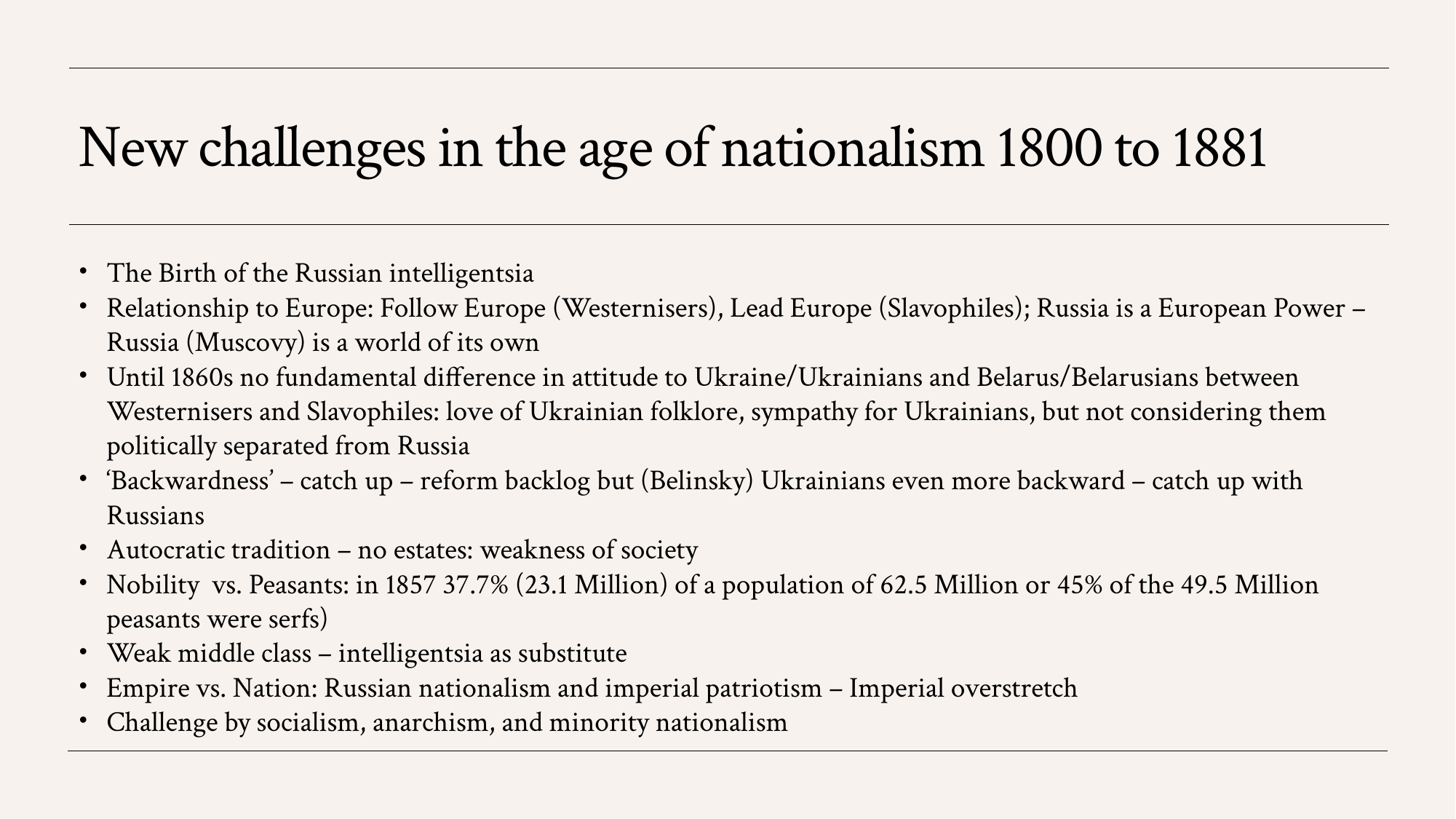

# New challenges in the age of nationalism 1800 to 1881
The Birth of the Russian intelligentsia
Relationship to Europe: Follow Europe (Westernisers), Lead Europe (Slavophiles); Russia is a European Power – Russia (Muscovy) is a world of its own
Until 1860s no fundamental difference in attitude to Ukraine/Ukrainians and Belarus/Belarusians between Westernisers and Slavophiles: love of Ukrainian folklore, sympathy for Ukrainians, but not considering them politically separated from Russia
‘Backwardness’ – catch up – reform backlog but (Belinsky) Ukrainians even more backward – catch up with Russians
Autocratic tradition – no estates: weakness of society
Nobility  vs. Peasants: in 1857 37.7% (23.1 Million) of a population of 62.5 Million or 45% of the 49.5 Million peasants were serfs)
Weak middle class – intelligentsia as substitute
Empire vs. Nation: Russian nationalism and imperial patriotism – Imperial overstretch
Challenge by socialism, anarchism, and minority nationalism